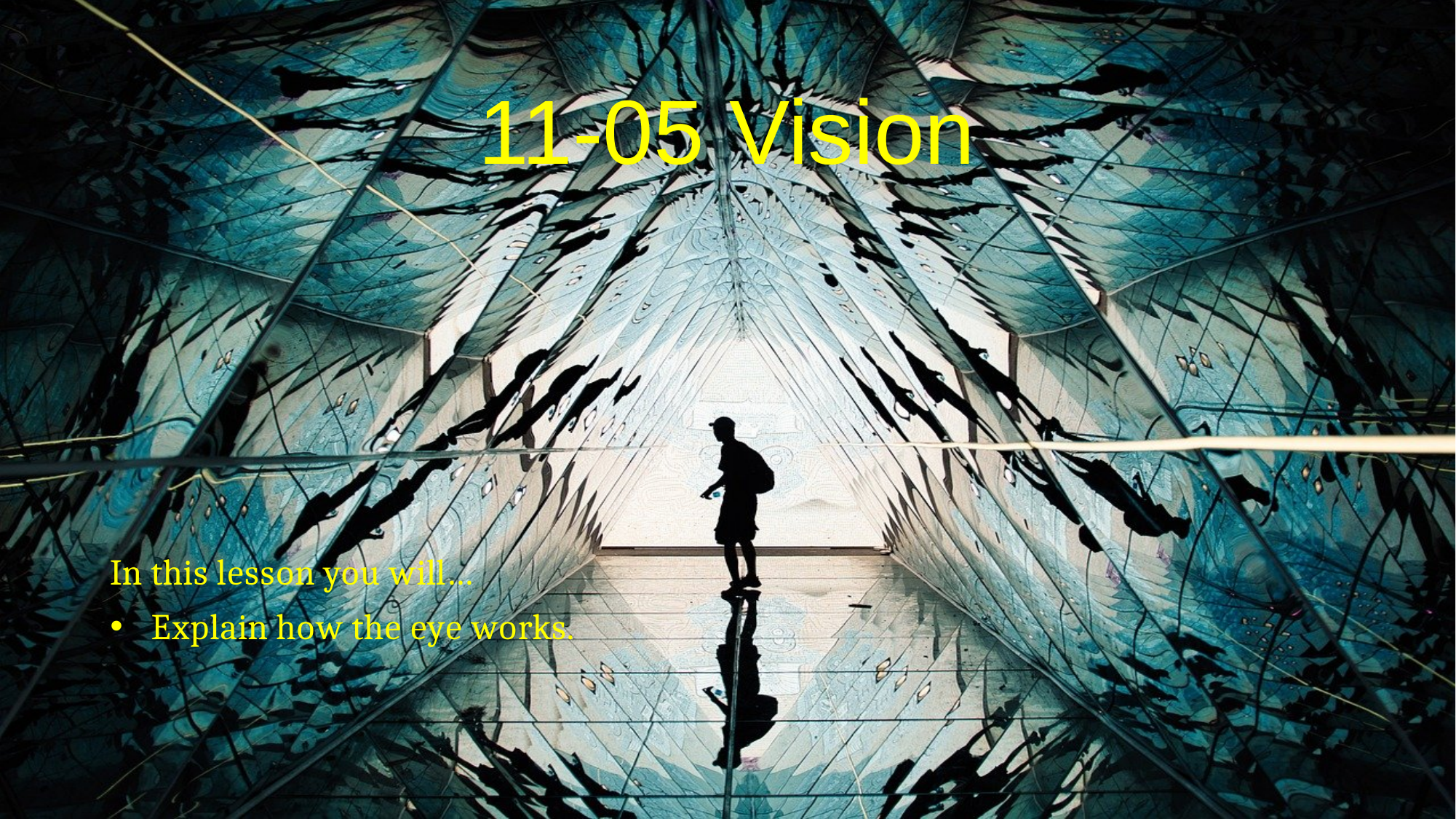

# 11-05 Vision
In this lesson you will…
Explain how the eye works.